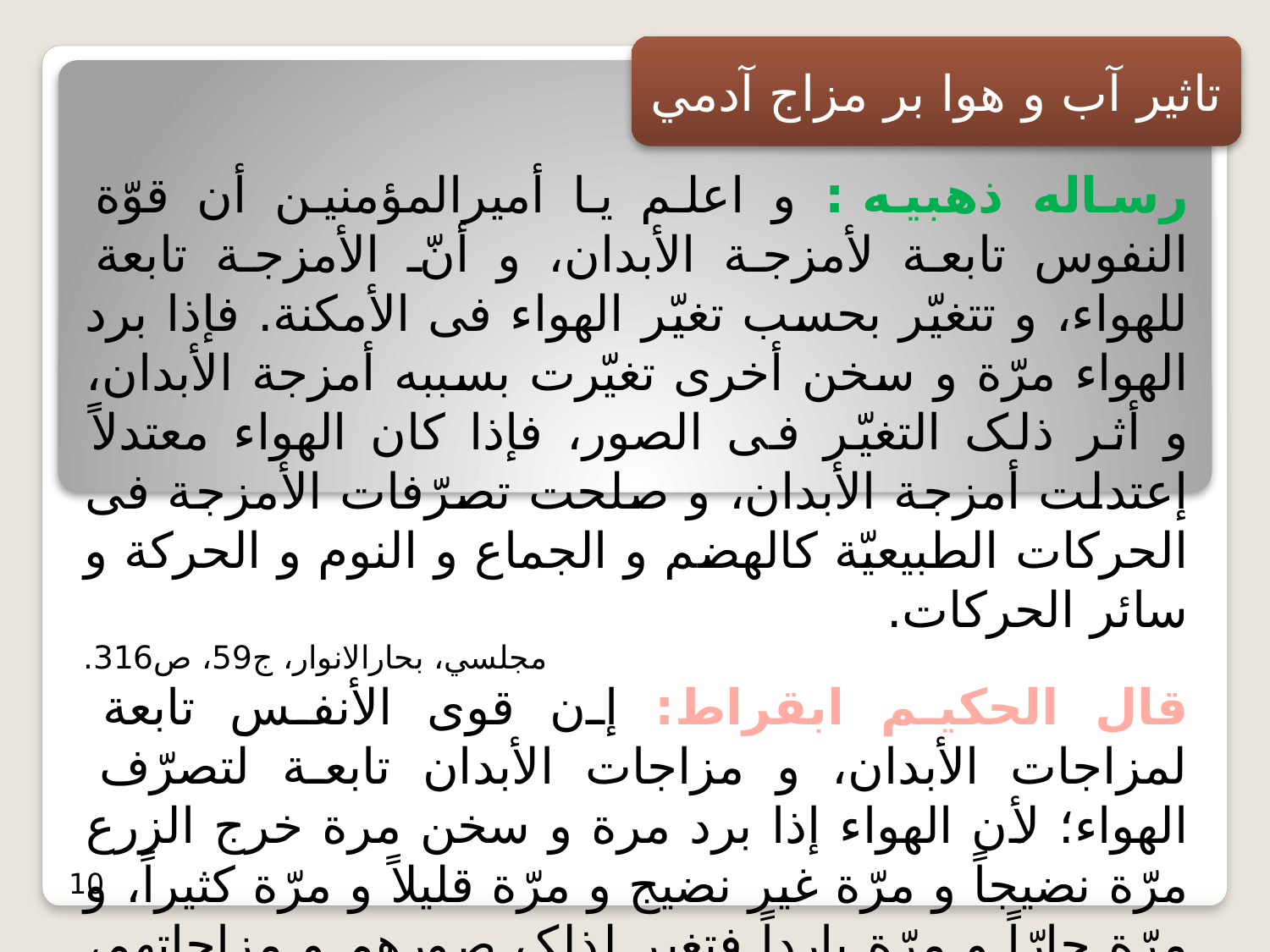

تاثير آب و هوا بر مزاج آدمي
رساله ذهبیه : و اعلم یا أمیرالمؤمنین أن قوّة النفوس تابعة لأمزجة الأبدان، و أنّ الأمزجة تابعة للهواء، و تتغیّر بحسب تغیّر الهواء فی الأمکنة. فإذا برد الهواء مرّة و سخن أخری تغیّرت بسببه أمزجة الأبدان، و أثر ذلک التغیّر فی الصور، فإذا کان الهواء معتدلاً إعتدلت أمزجة الأبدان، و صلحت تصرّفات الأمزجة فی الحرکات الطبیعیّة کالهضم و الجماع و النوم و الحرکة و سائر الحرکات.
مجلسي، بحارالانوار، ج59، ص316.
قال الحکیم ابقراط: إن قوی الأنفس تابعة لمزاجات الأبدان، و مزاجات الأبدان تابعة لتصرّف الهواء؛ لأن الهواء إذا برد مرة و سخن مرة خرج الزرع مرّة نضیجاً و مرّة غیر نضیج و مرّة قلیلاً و مرّة کثیراً، و مرّة حارّاً و مرّة بارداً فتغیر لذلک صورهم و مزاجاتهم، و إذا استوی و اعتدل الهواء خرج الزرع معتدلاً فاعتدل بذلک الصور و المزاجات.      طبري، علي بن ربن، فردوس الحكمه، ص355.
10